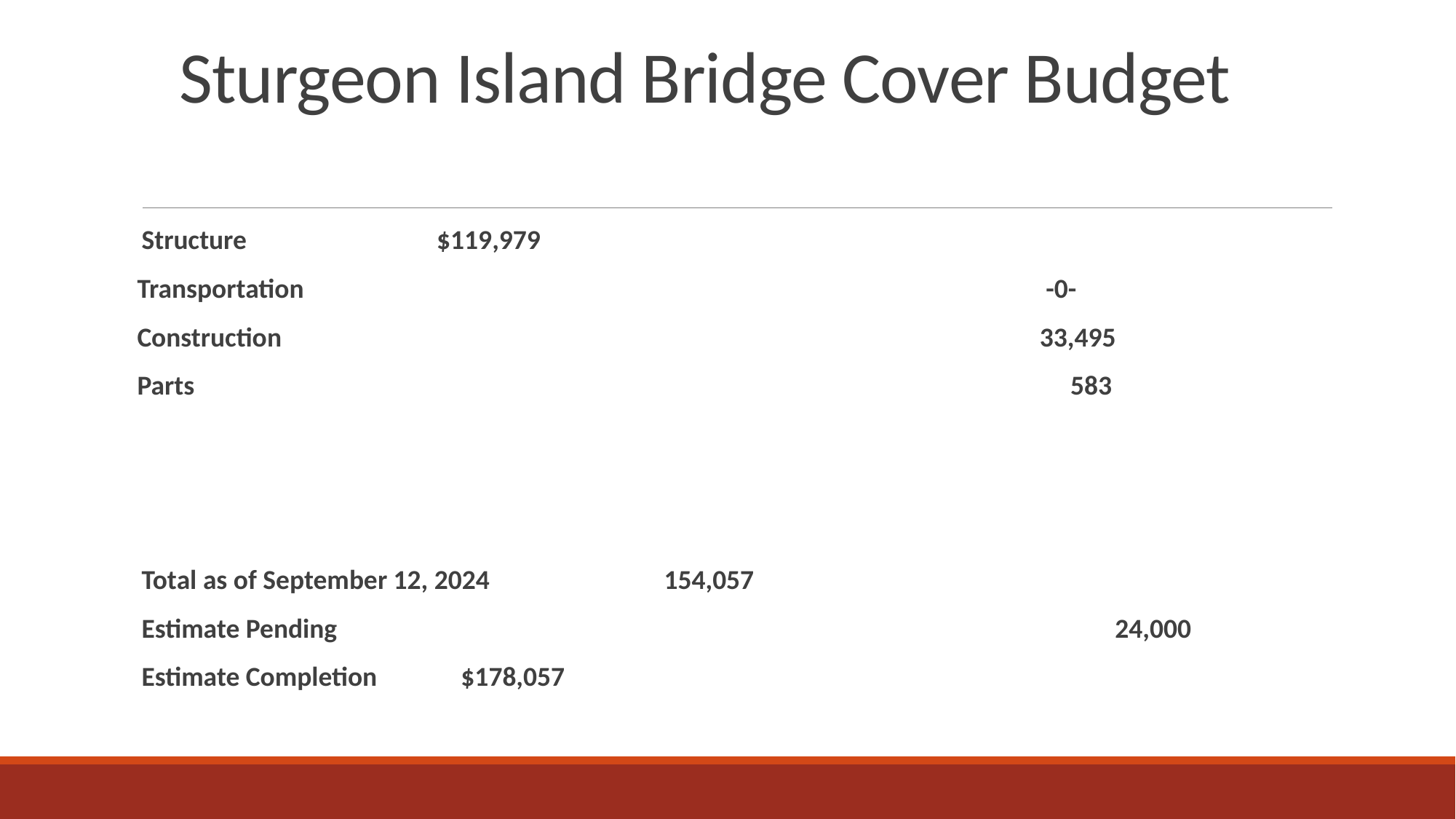

# Sturgeon Island Bridge Cover Budget
Structure							                $119,979
 Transportation					        		    	     -0-
 Construction								    33,495
 Parts									         583

Total as of September 12, 2024  					                     154,057
Estimate Pending	                                                                                                                              24,000
Estimate Completion							    $178,057